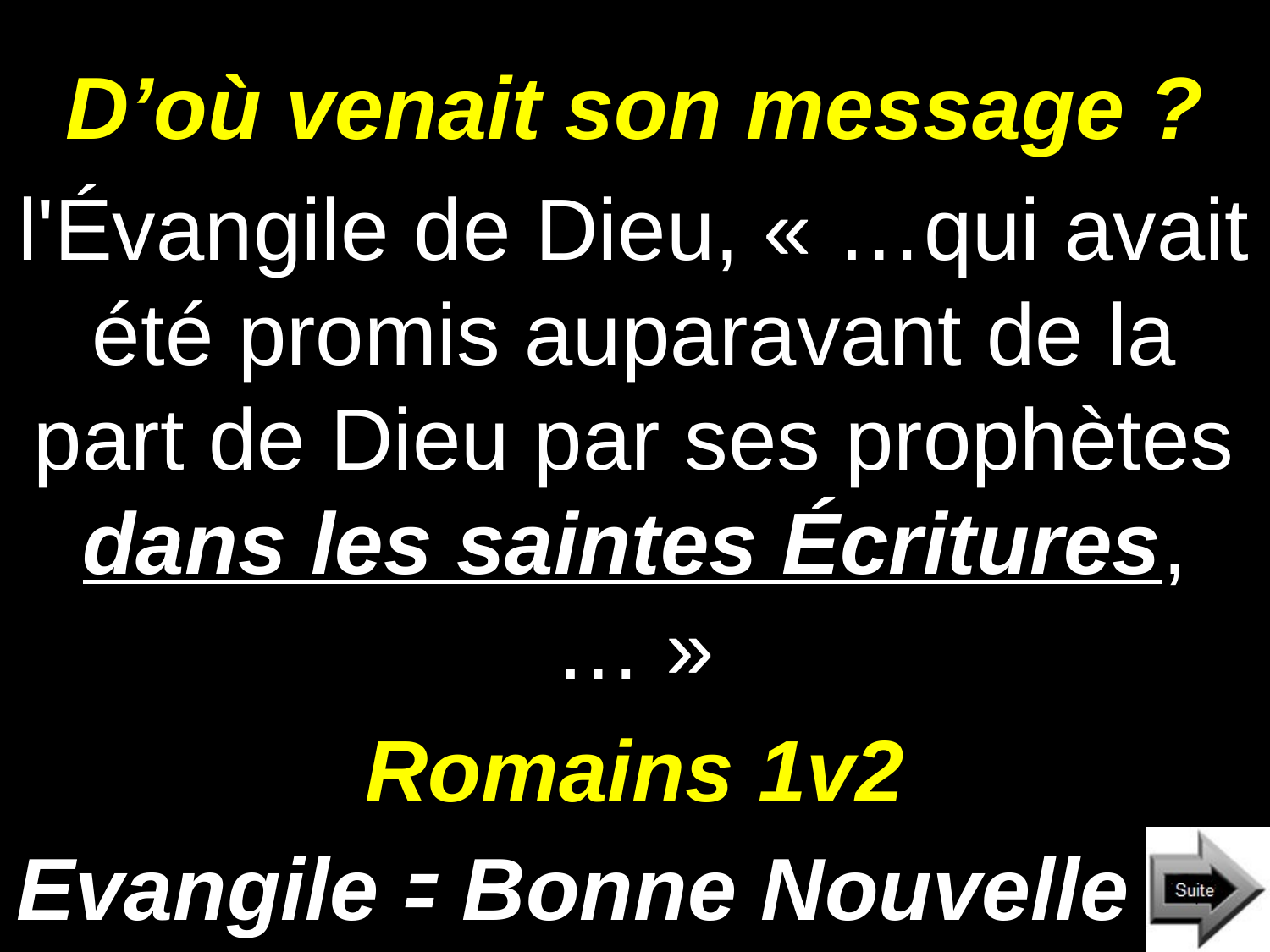

# D’où venait son message ?
l'Évangile de Dieu, « …qui avait été promis auparavant de la part de Dieu par ses prophètes dans les saintes Écritures,… »
Romains 1v2
Evangile ꞊ Bonne Nouvelle